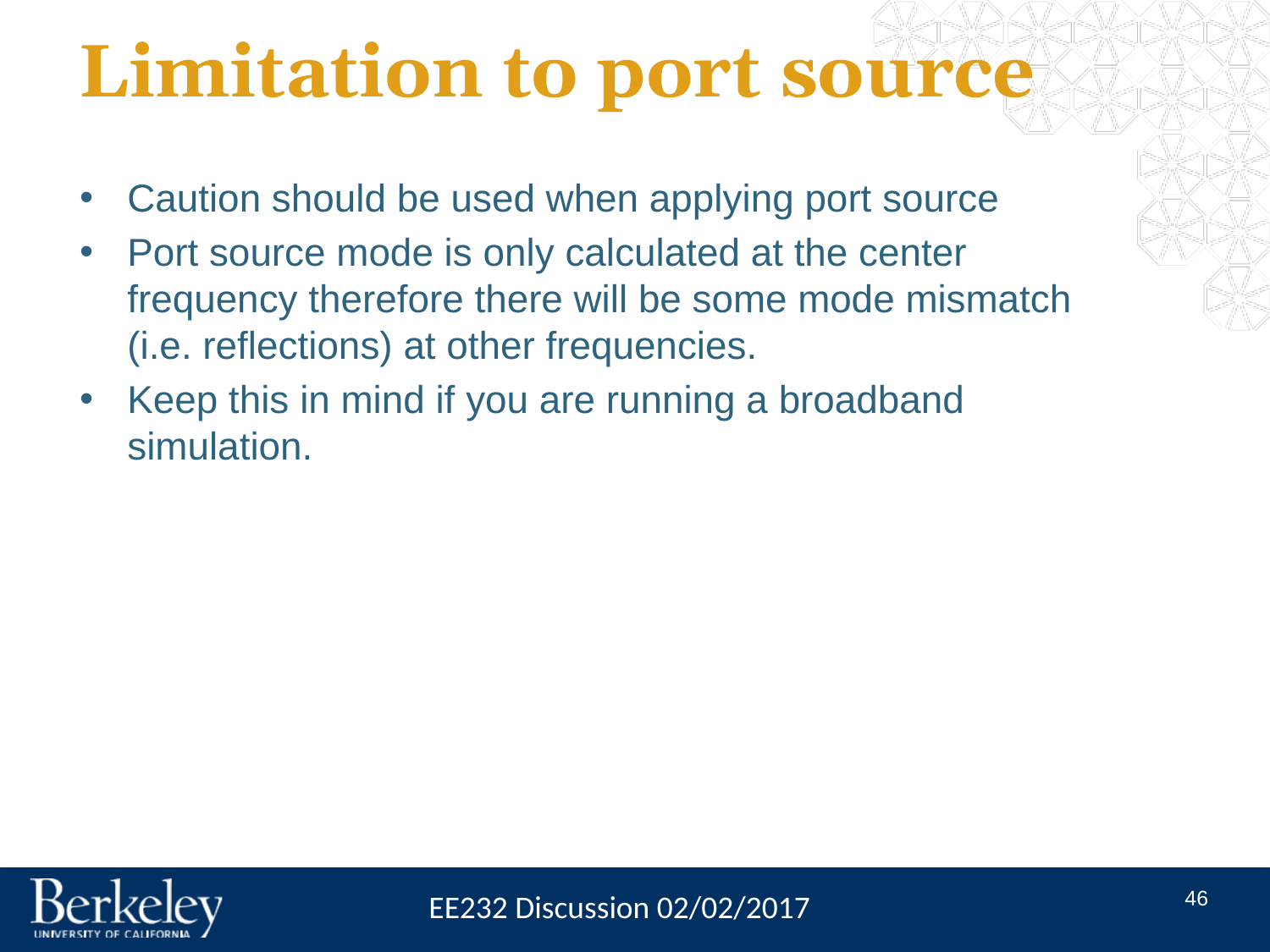

# Limitation to port source
Caution should be used when applying port source
Port source mode is only calculated at the center frequency therefore there will be some mode mismatch (i.e. reflections) at other frequencies.
Keep this in mind if you are running a broadband simulation.